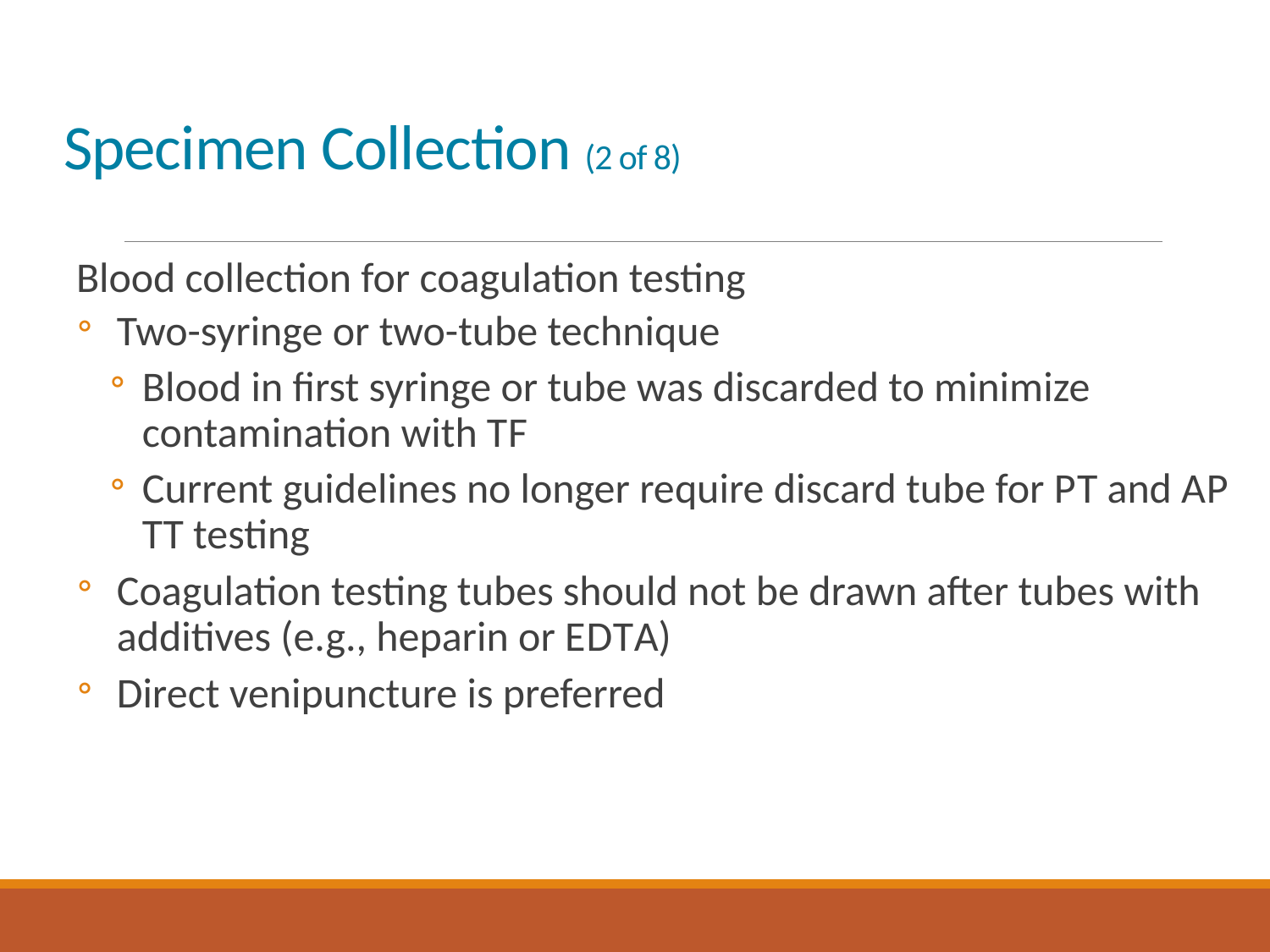

# Specimen Collection (2 of 8)
Blood collection for coagulation testing
Two-syringe or two-tube technique
Blood in first syringe or tube was discarded to minimize contamination with T F
Current guidelines no longer require discard tube for P T and A P T T testing
Coagulation testing tubes should not be drawn after tubes with additives (e.g., heparin or E D T A)
Direct venipuncture is preferred